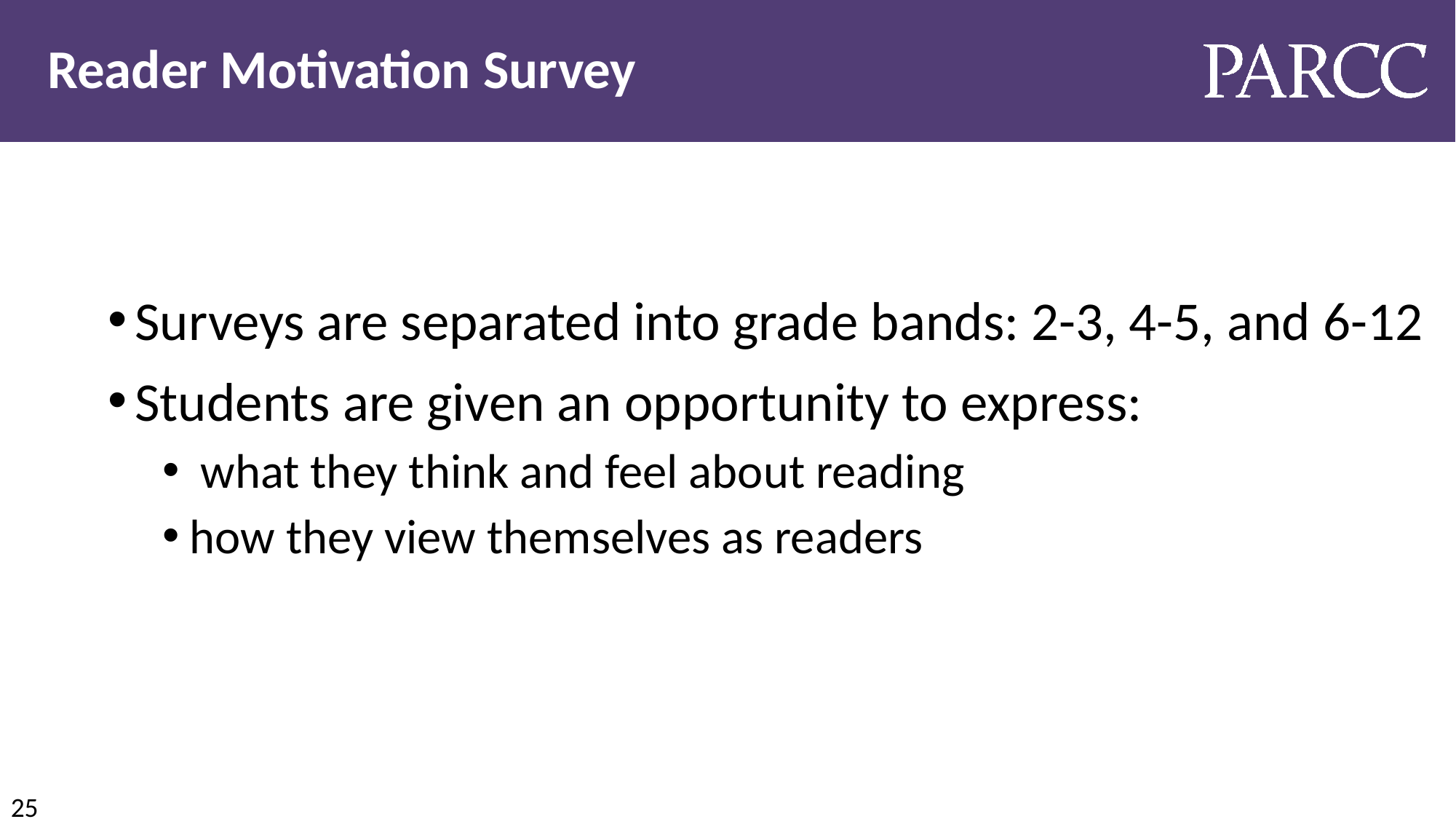

# Reader Motivation Survey
Surveys are separated into grade bands: 2-3, 4-5, and 6-12
Students are given an opportunity to express:
 what they think and feel about reading
how they view themselves as readers

25